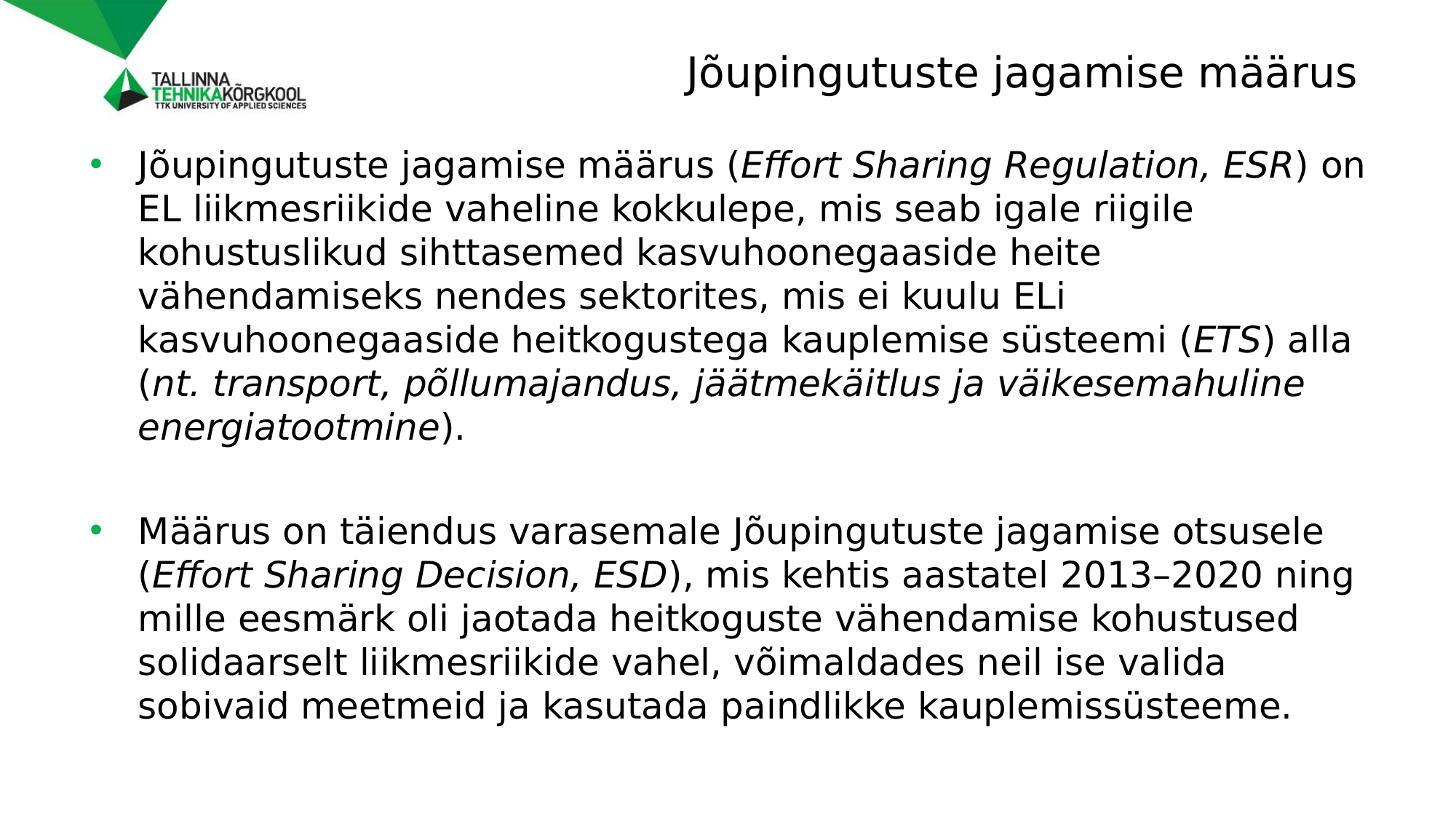

# Jõupingutuste jagamise määrus
Jõupingutuste jagamise määrus (Effort Sharing Regulation, ESR) on EL liikmesriikide vaheline kokkulepe, mis seab igale riigile kohustuslikud sihttasemed kasvuhoonegaaside heite vähendamiseks nendes sektorites, mis ei kuulu ELi kasvuhoonegaaside heitkogustega kauplemise süsteemi (ETS) alla (nt. transport, põllumajandus, jäätmekäitlus ja väikesemahuline energiatootmine).

Määrus on täiendus varasemale Jõupingutuste jagamise otsusele (Effort Sharing Decision, ESD), mis kehtis aastatel 2013–2020 ning mille eesmärk oli jaotada heitkoguste vähendamise kohustused solidaarselt liikmesriikide vahel, võimaldades neil ise valida sobivaid meetmeid ja kasutada paindlikke kauplemissüsteeme.